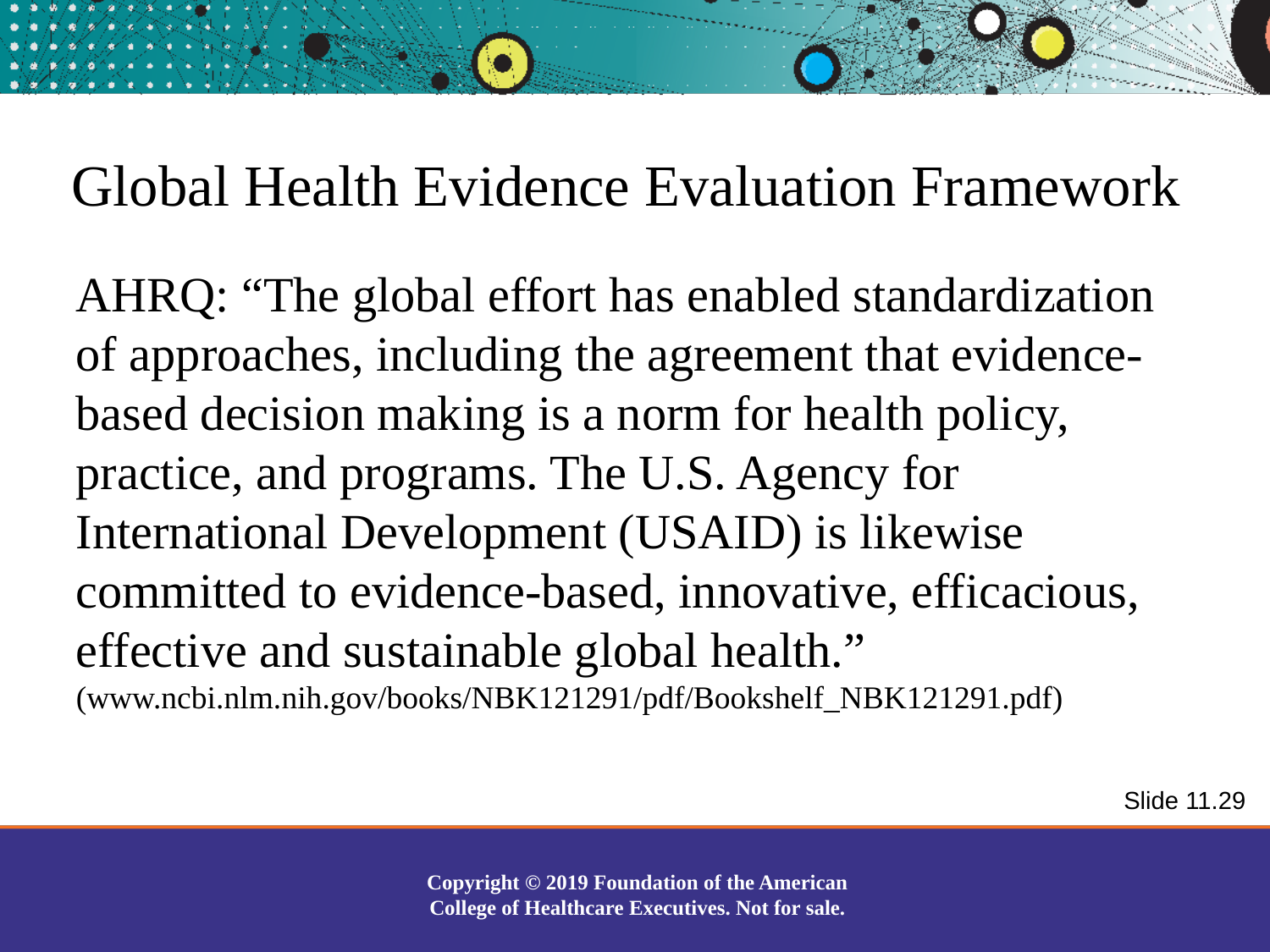

#
Global Health Evidence Evaluation Framework

AHRQ: “The global effort has enabled standardization of approaches, including the agreement that evidence-based decision making is a norm for health policy, practice, and programs. The U.S. Agency for International Development (USAID) is likewise committed to evidence-based, innovative, efficacious, effective and sustainable global health.”
(www.ncbi.nlm.nih.gov/books/NBK121291/pdf/Bookshelf_NBK121291.pdf)

Slide 11.29
Copyright © 2019 Foundation of the American College of Healthcare Executives. Not for sale.